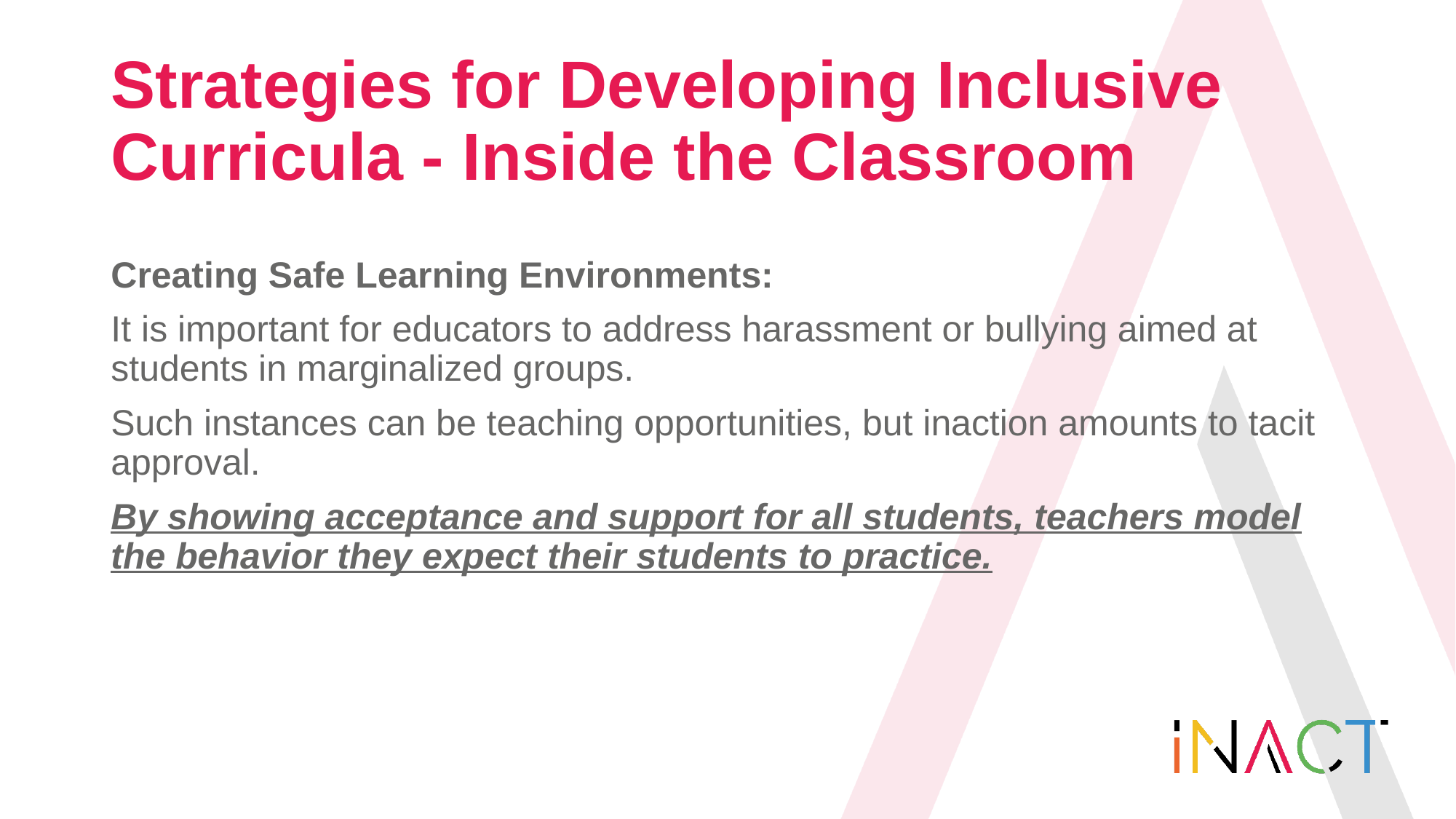

# Strategies for Developing Inclusive Curricula - Inside the Classroom
Creating Safe Learning Environments:
It is important for educators to address harassment or bullying aimed at students in marginalized groups.
Such instances can be teaching opportunities, but inaction amounts to tacit approval.
By showing acceptance and support for all students, teachers model the behavior they expect their students to practice.